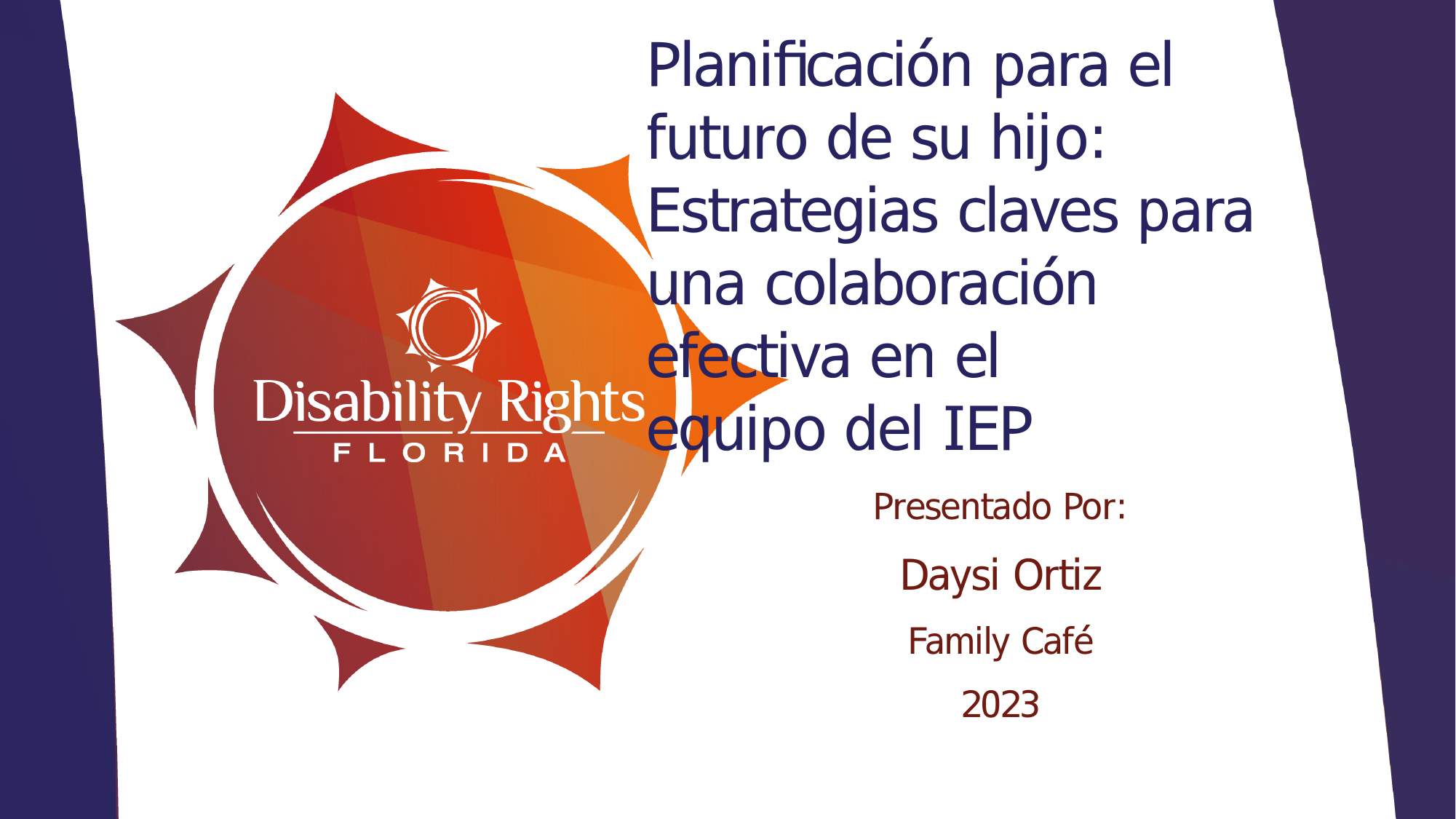

Presentado Por:
Daysi Ortiz
Family Café
2023
# Planificación para el futuro de su hijo: Estrategias claves para una colaboración efectiva en el equipo del IEP